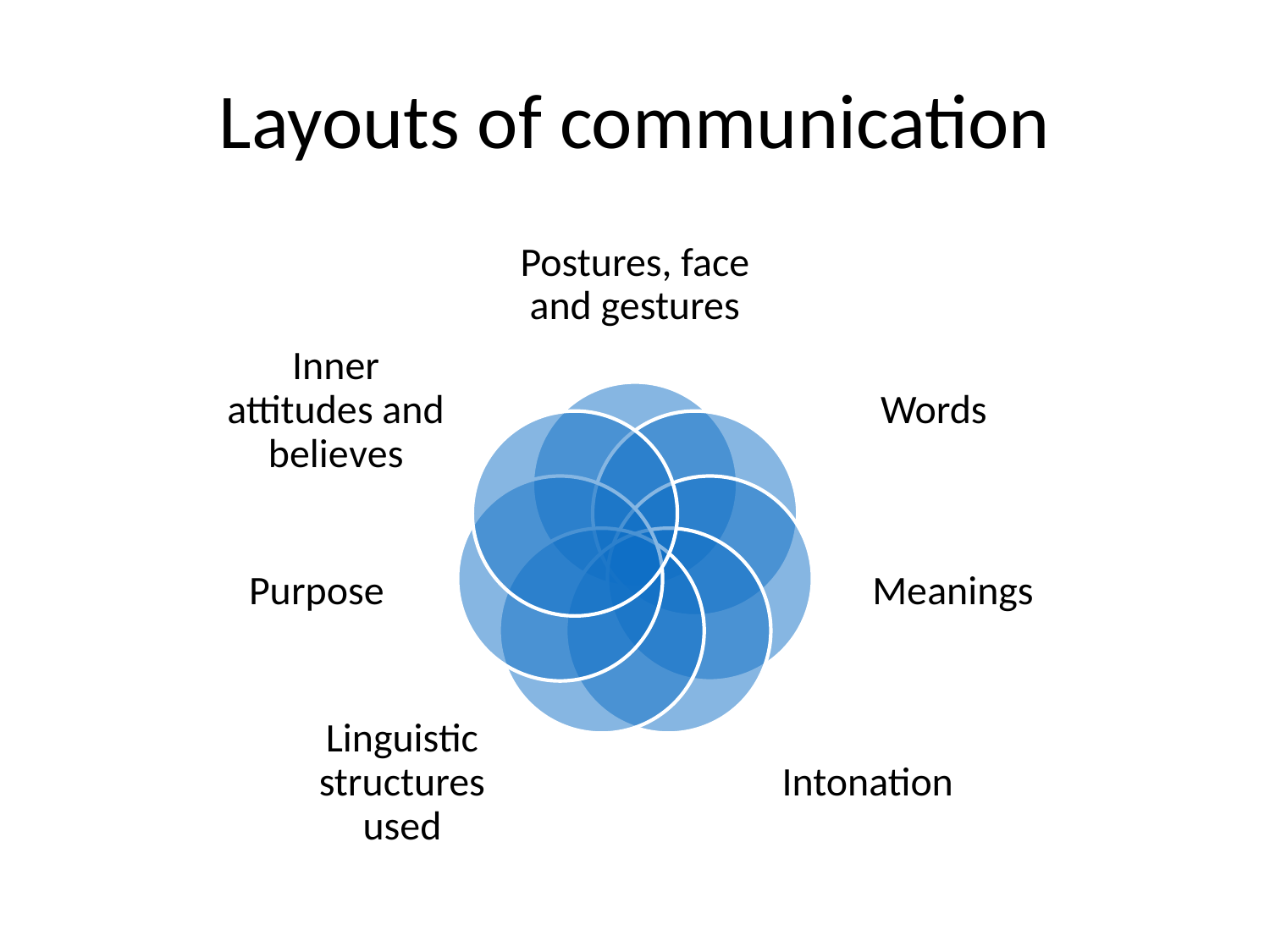

# Layouts of communication
Postures, face and gestures
Words
Meanings
Intonation
Linguistic structures used
Purpose
Inner attitudes and believes